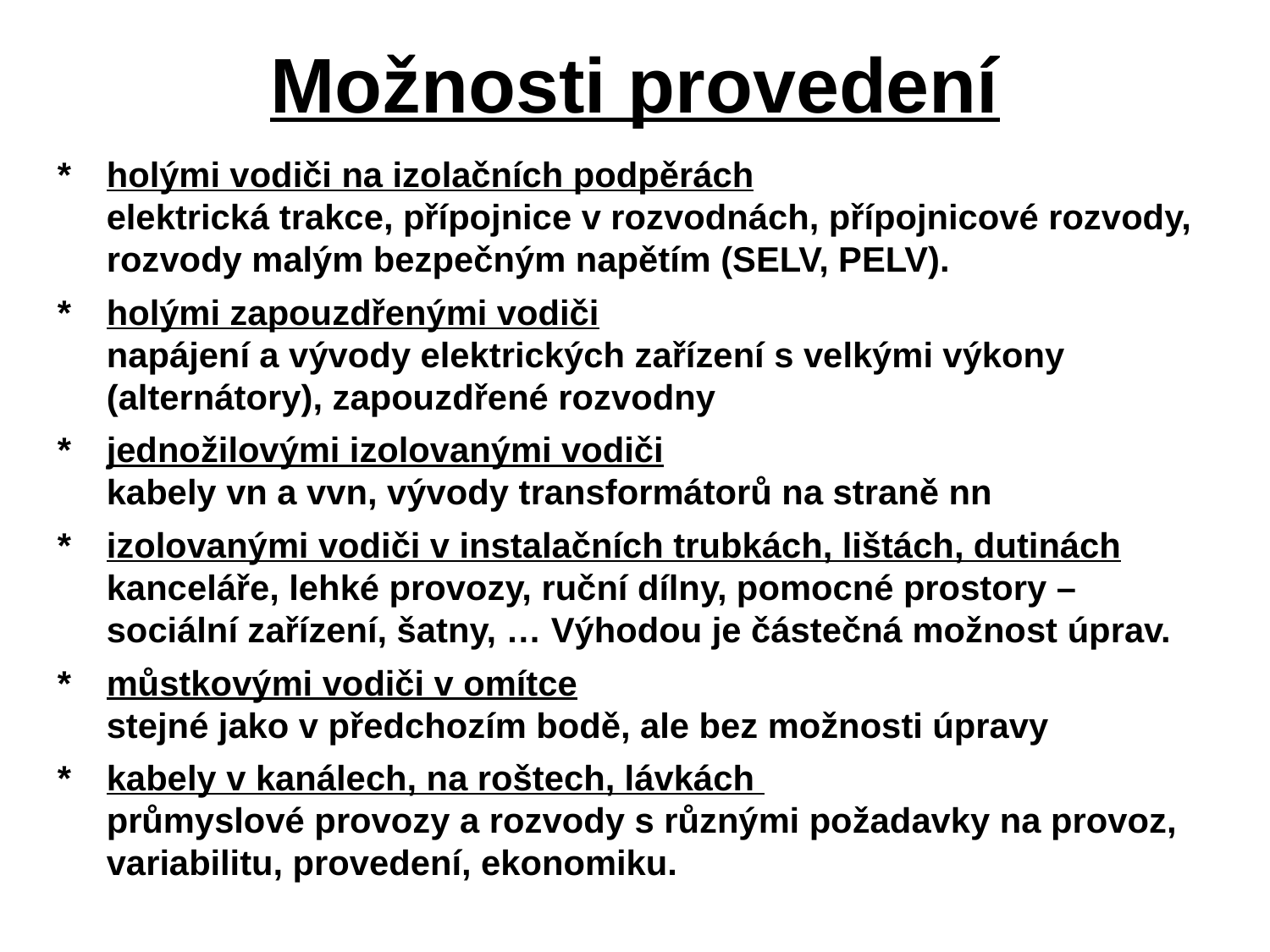

# Možnosti provedení
*	holými vodiči na izolačních podpěrách
	elektrická trakce, přípojnice v rozvodnách, přípojnicové rozvody, rozvody malým bezpečným napětím (SELV, PELV).
*	holými zapouzdřenými vodiči
	napájení a vývody elektrických zařízení s velkými výkony (alternátory), zapouzdřené rozvodny
*	jednožilovými izolovanými vodiči
	kabely vn a vvn, vývody transformátorů na straně nn
*	izolovanými vodiči v instalačních trubkách, lištách, dutinách
	kanceláře, lehké provozy, ruční dílny, pomocné prostory – sociální zařízení, šatny, … Výhodou je částečná možnost úprav.
*	můstkovými vodiči v omítce
	stejné jako v předchozím bodě, ale bez možnosti úpravy
*	kabely v kanálech, na roštech, lávkách
  	průmyslové provozy a rozvody s různými požadavky na provoz,  variabilitu, provedení, ekonomiku.